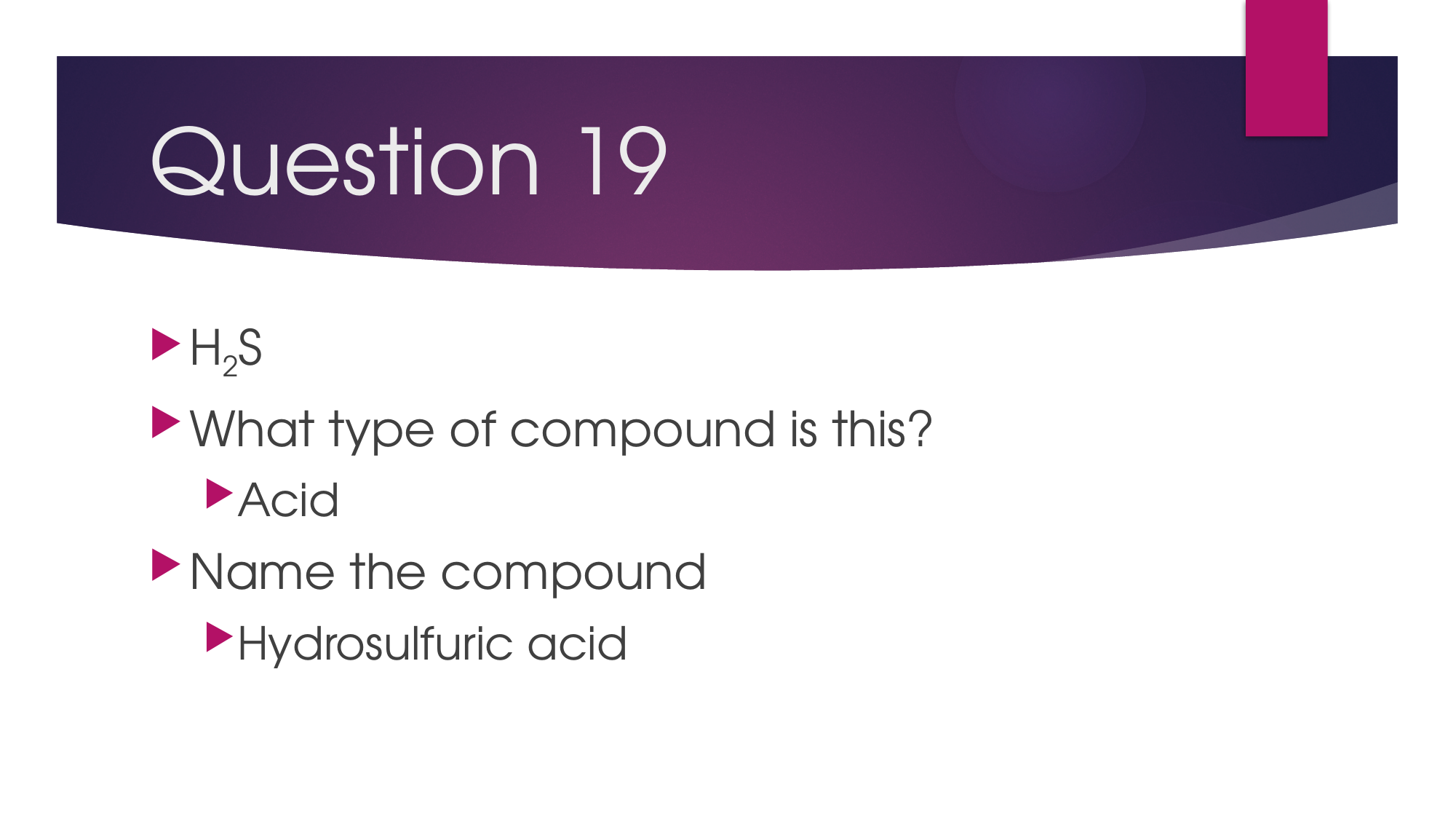

# Question 19
H2S
What type of compound is this?
Acid
Name the compound
Hydrosulfuric acid